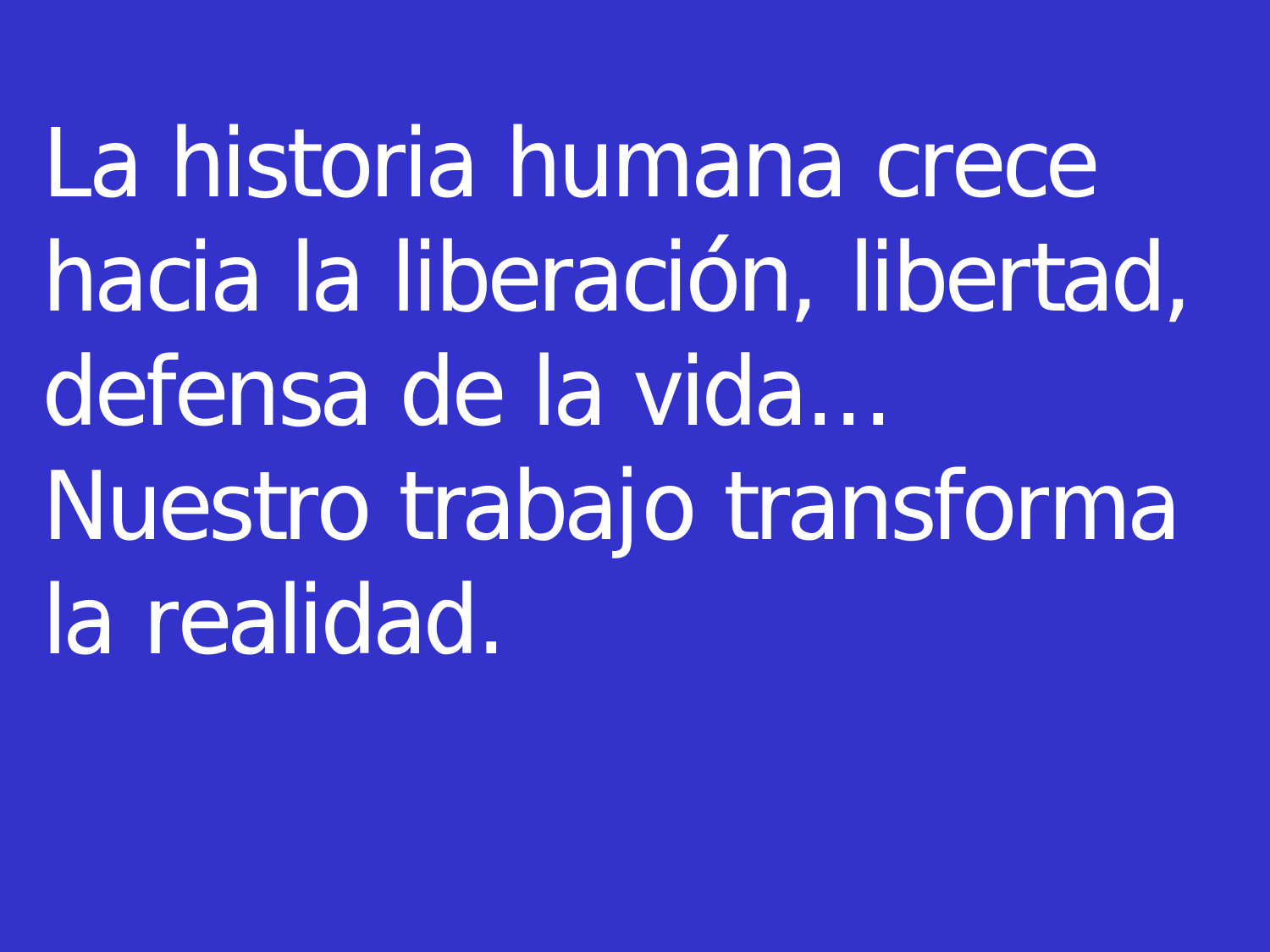

La historia humana crece hacia la liberación, libertad, defensa de la vida...
Nuestro trabajo transforma la realidad.